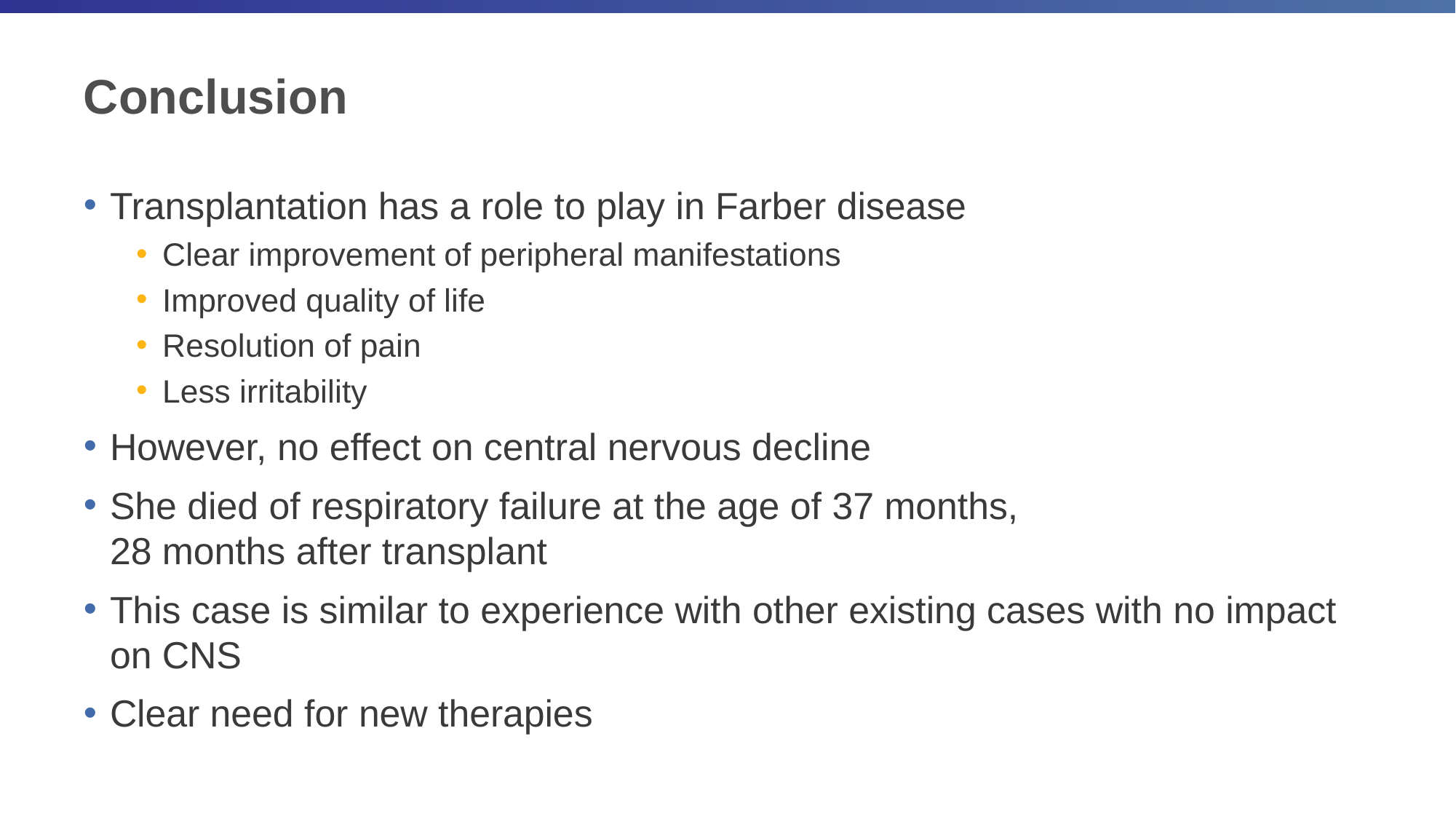

# Conclusion
Transplantation has a role to play in Farber disease
Clear improvement of peripheral manifestations
Improved quality of life
Resolution of pain
Less irritability
However, no effect on central nervous decline
She died of respiratory failure at the age of 37 months,
28 months after transplant
This case is similar to experience with other existing cases with no impact on CNS
Clear need for new therapies